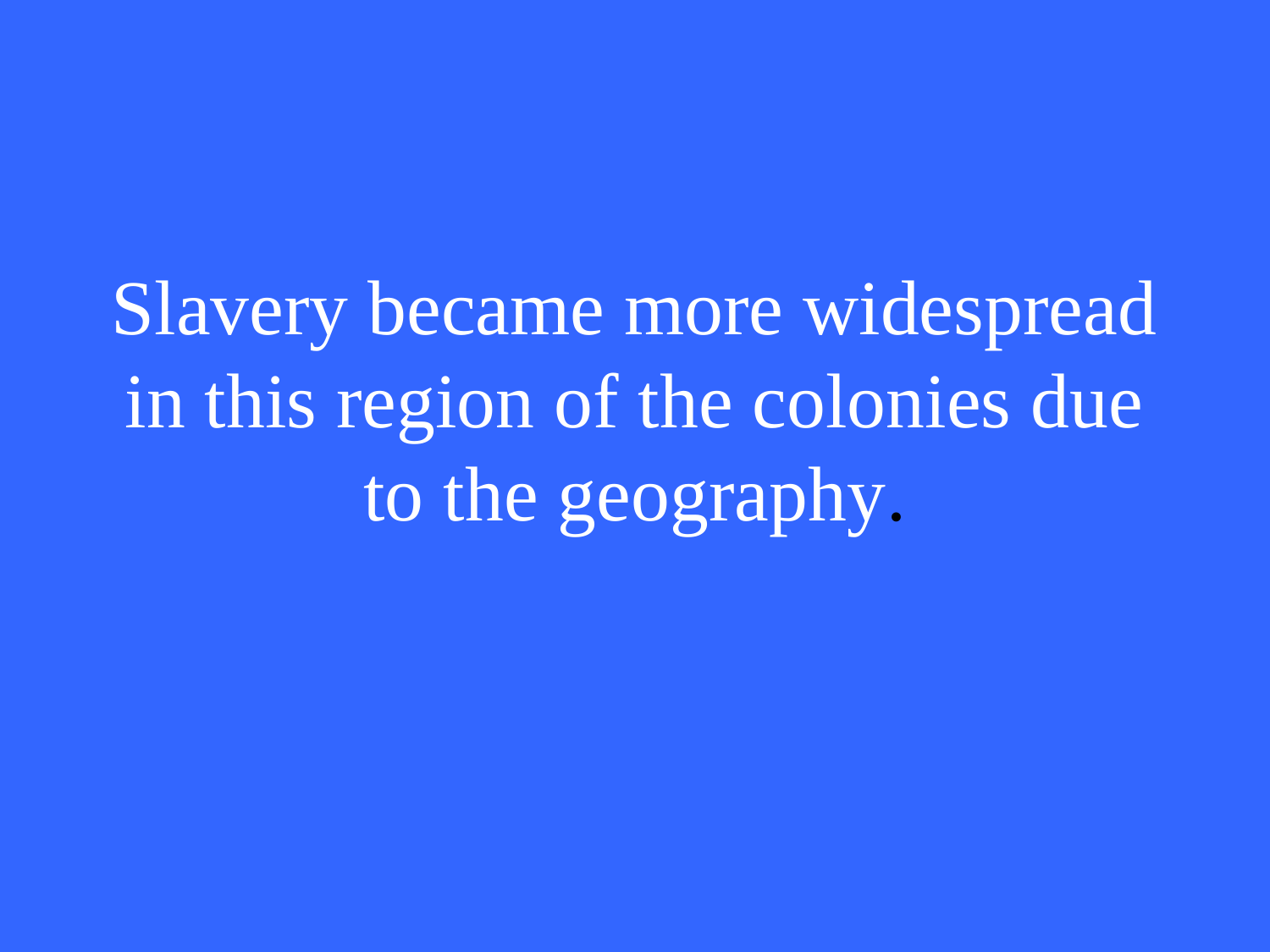

# Slavery became more widespread in this region of the colonies due to the geography.